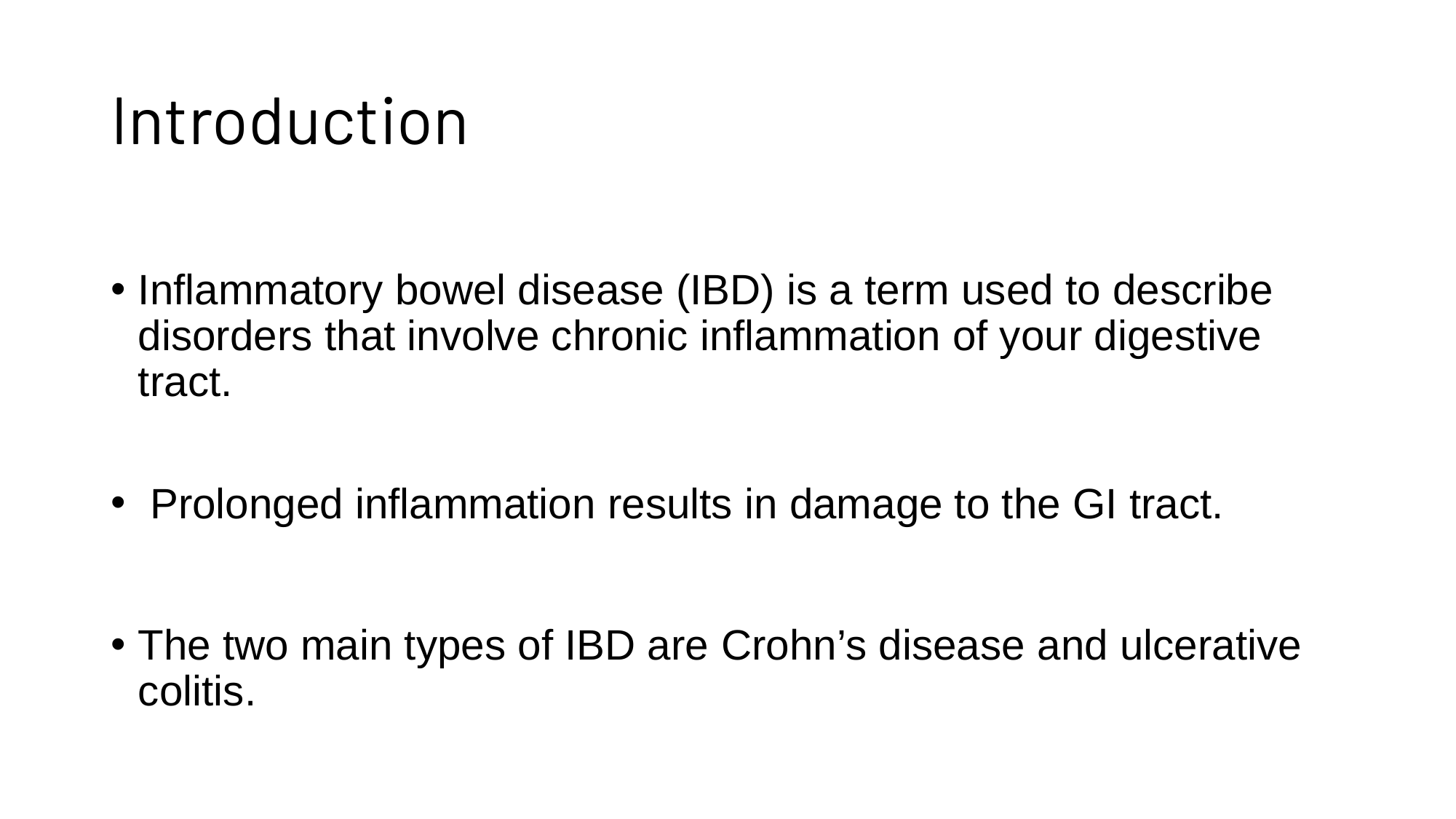

# Introduction
What is inflammatory bowel disease (IBD)?
Inflammatory bowel disease (IBD) is a term used to describe disorders that involve chronic inflammation of your digestive tract.

 Prolonged inflammation results in damage to the GI tract.

The two main types of IBD are Crohn’s disease and ulcerative colitis.